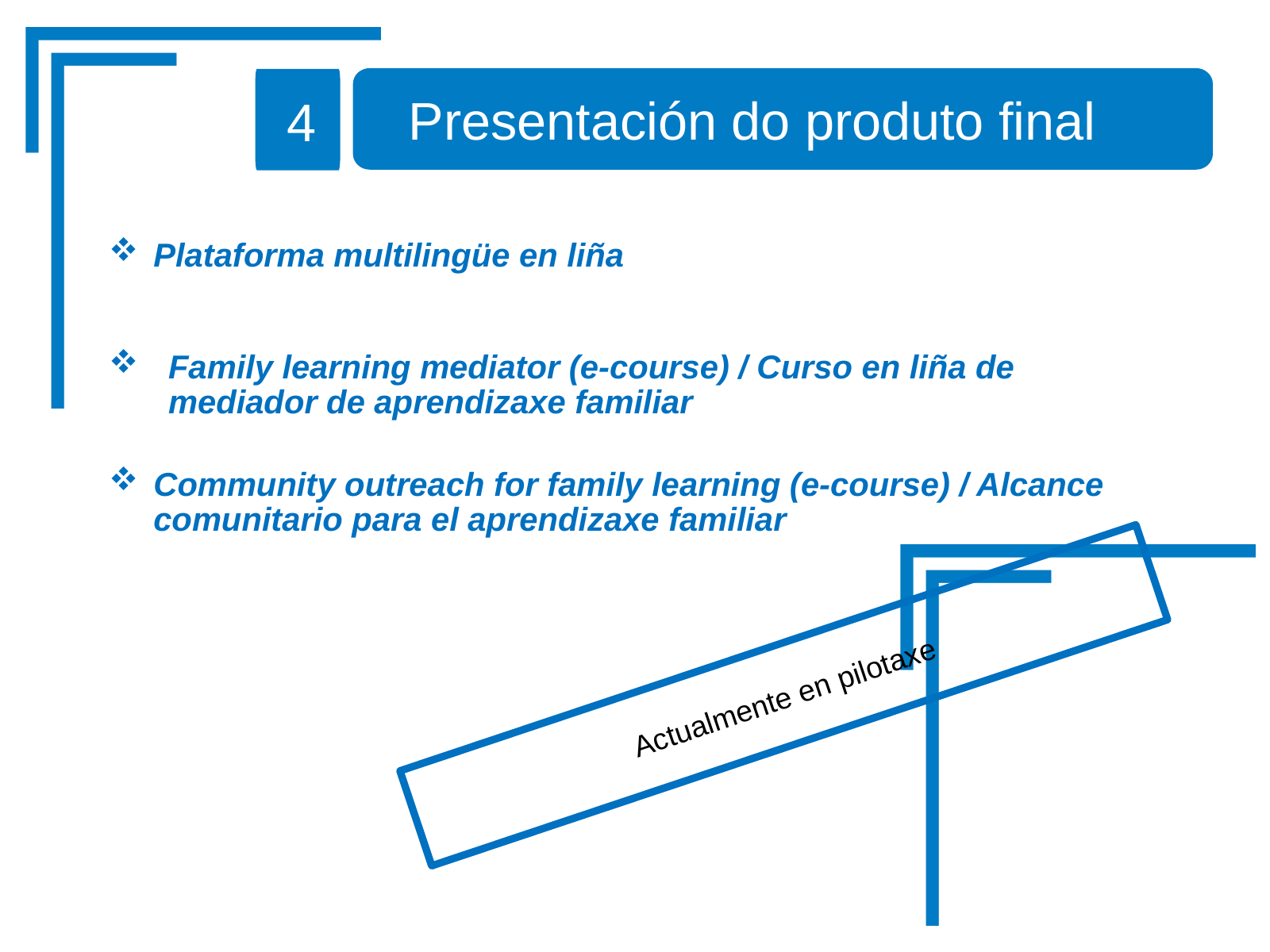

Presentación do produto final
4

Plataforma multilingüe en liña
Family learning mediator (e-course) / Curso en liña de mediador de aprendizaxe familiar

Community outreach for family learning (e-course) / Alcance comunitario para el aprendizaxe familiar

Actualmente en pilotaxe